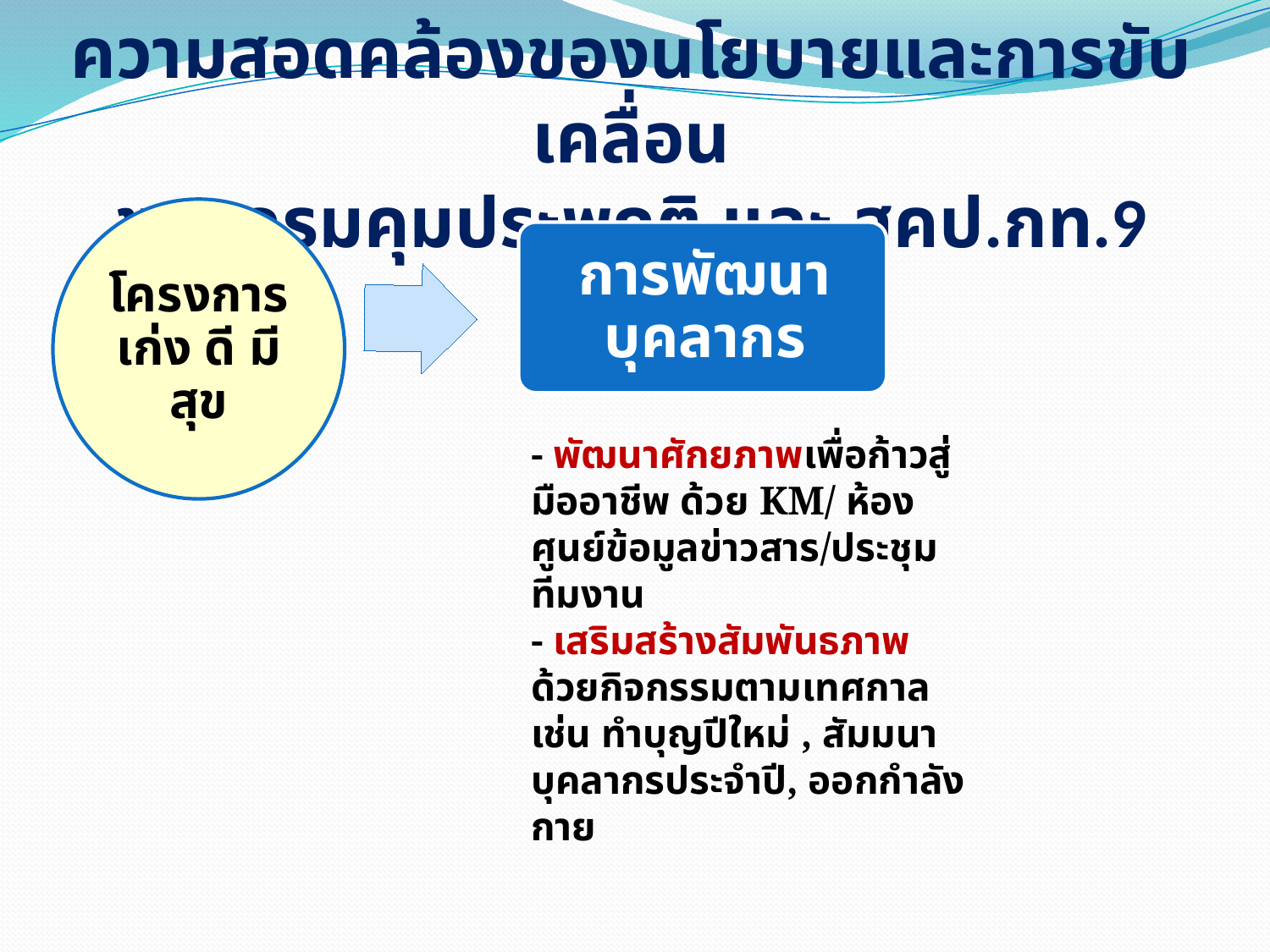

ความสอดคล้องของนโยบายและการขับเคลื่อน
ของกรมคุมประพฤติ และ สคป.กท.9
โครงการเก่ง ดี มีสุข
การพัฒนาบุคลากร
- พัฒนาศักยภาพเพื่อก้าวสู่มืออาชีพ ด้วย KM/ ห้องศูนย์ข้อมูลข่าวสาร/ประชุมทีมงาน
- เสริมสร้างสัมพันธภาพด้วยกิจกรรมตามเทศกาล เช่น ทำบุญปีใหม่ , สัมมนาบุคลากรประจำปี, ออกกำลังกาย